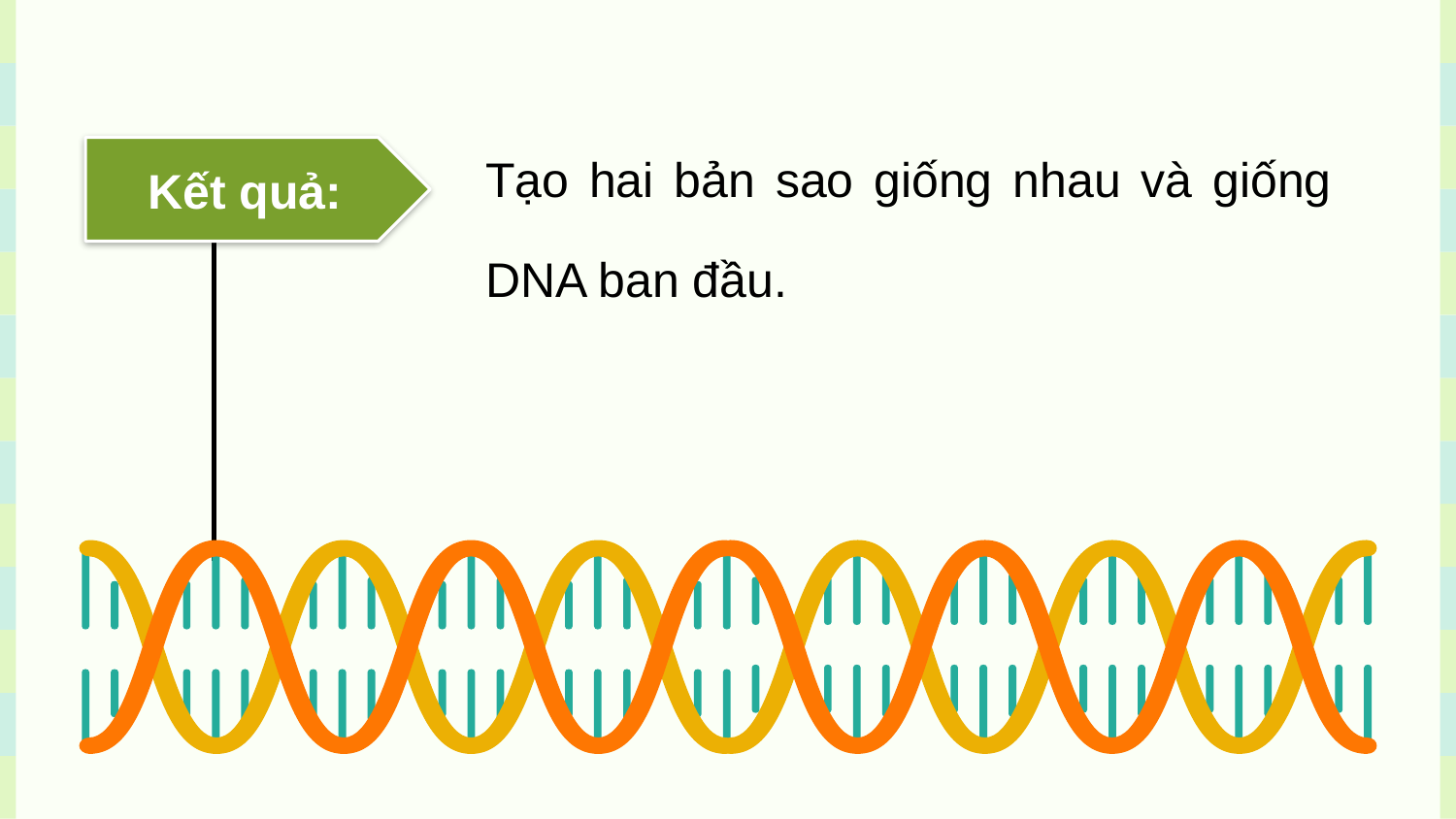

Tạo hai bản sao giống nhau và giống DNA ban đầu.
Kết quả: